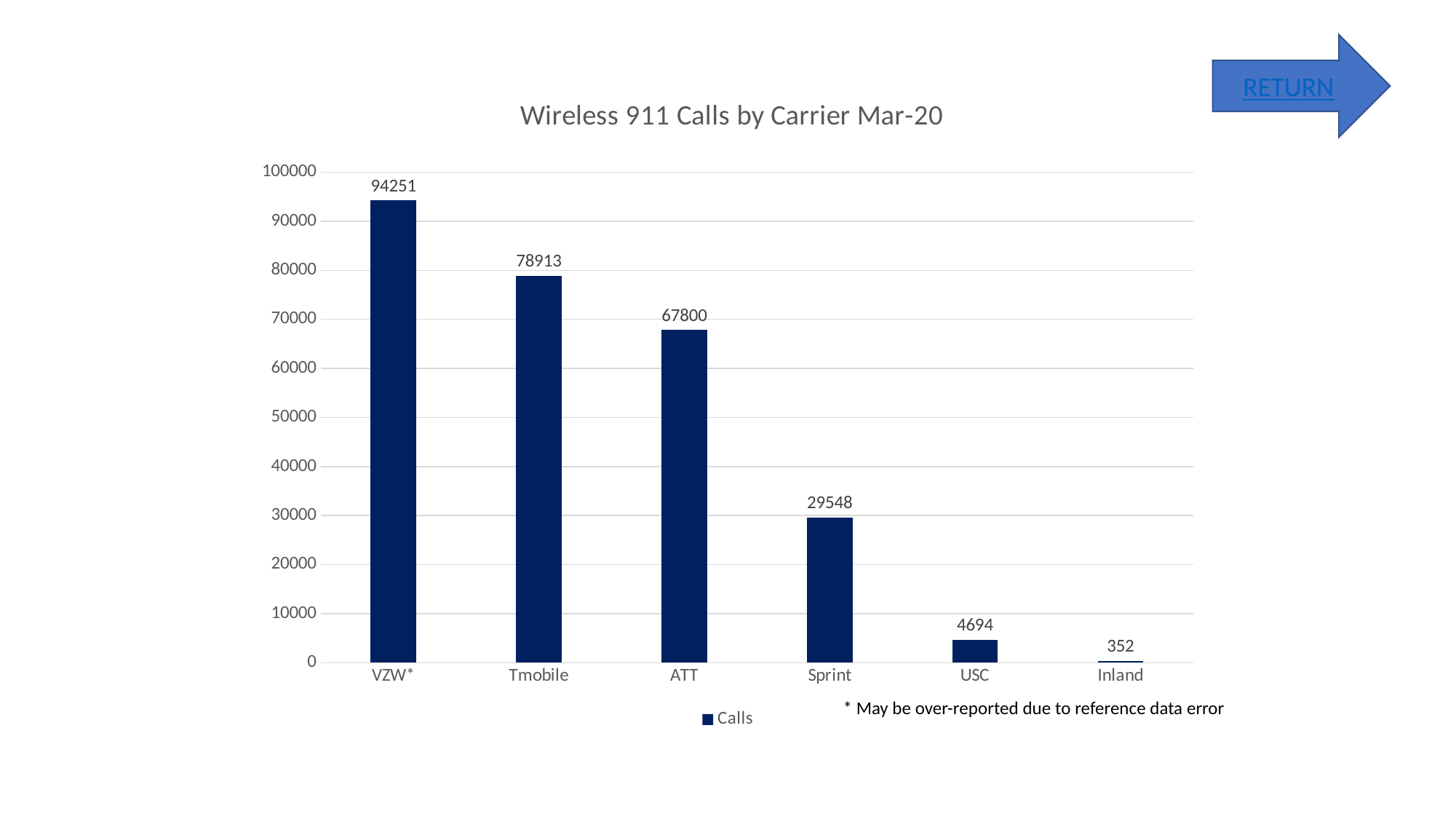

RETURN

### Chart: Wireless 911 Calls by Carrier Mar-20

| Category | Calls |
|---|---|
| VZW* | 94251.0 |
| Tmobile | 78913.0 |
| ATT | 67800.0 |
| Sprint | 29548.0 |
| USC | 4694.0 |
| Inland | 352.0 |
* May be over-reported due to reference data error